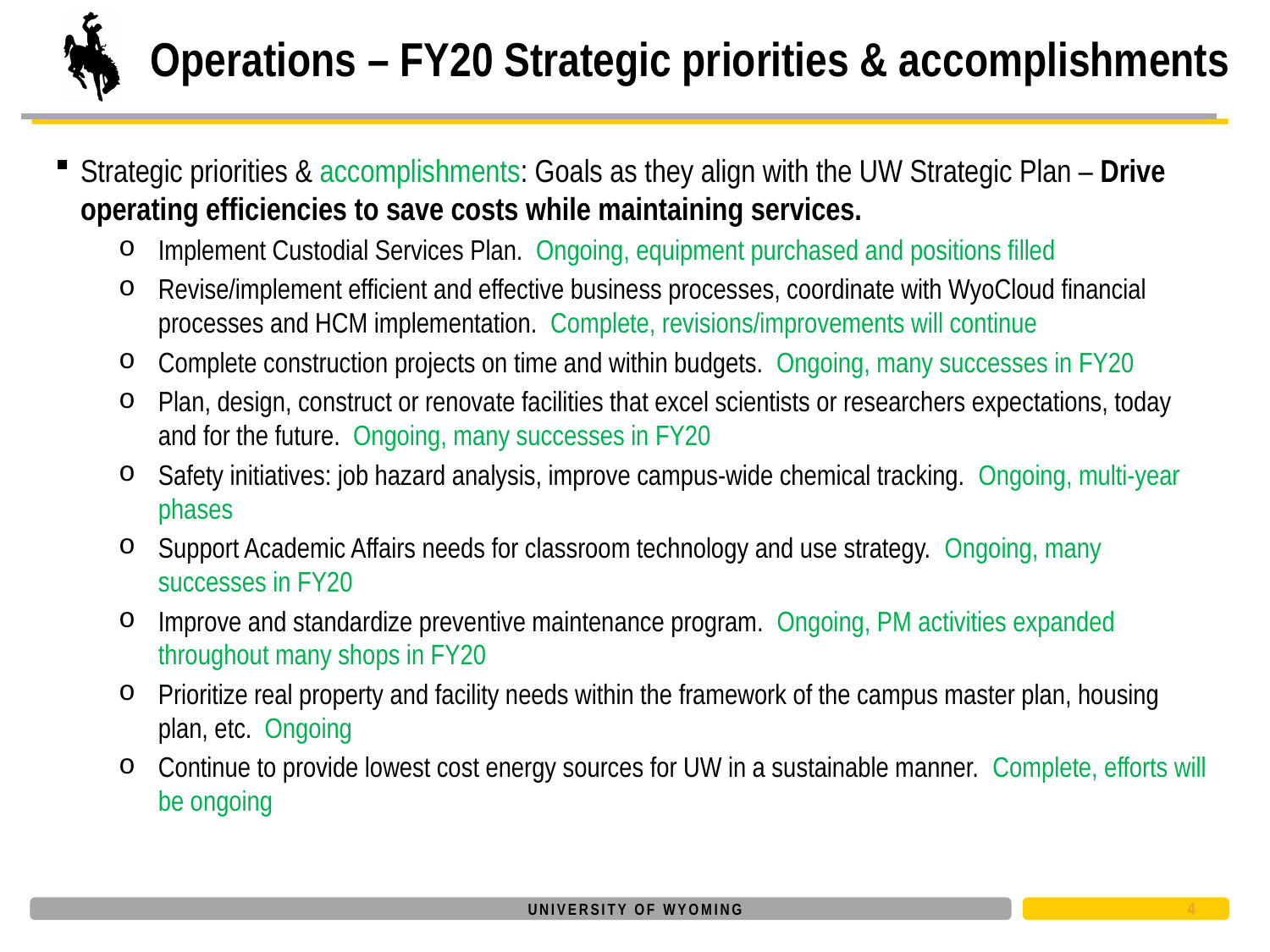

# Operations – FY20 Strategic priorities & accomplishments
Strategic priorities & accomplishments: Goals as they align with the UW Strategic Plan – Drive operating efficiencies to save costs while maintaining services.
Implement Custodial Services Plan.  Ongoing, equipment purchased and positions filled
Revise/implement efficient and effective business processes, coordinate with WyoCloud financial processes and HCM implementation.  Complete, revisions/improvements will continue
Complete construction projects on time and within budgets.  Ongoing, many successes in FY20
Plan, design, construct or renovate facilities that excel scientists or researchers expectations, today and for the future.  Ongoing, many successes in FY20
Safety initiatives: job hazard analysis, improve campus-wide chemical tracking.  Ongoing, multi-year phases
Support Academic Affairs needs for classroom technology and use strategy.  Ongoing, many successes in FY20
Improve and standardize preventive maintenance program.  Ongoing, PM activities expanded throughout many shops in FY20
Prioritize real property and facility needs within the framework of the campus master plan, housing plan, etc.  Ongoing
Continue to provide lowest cost energy sources for UW in a sustainable manner.  Complete, efforts will be ongoing
4